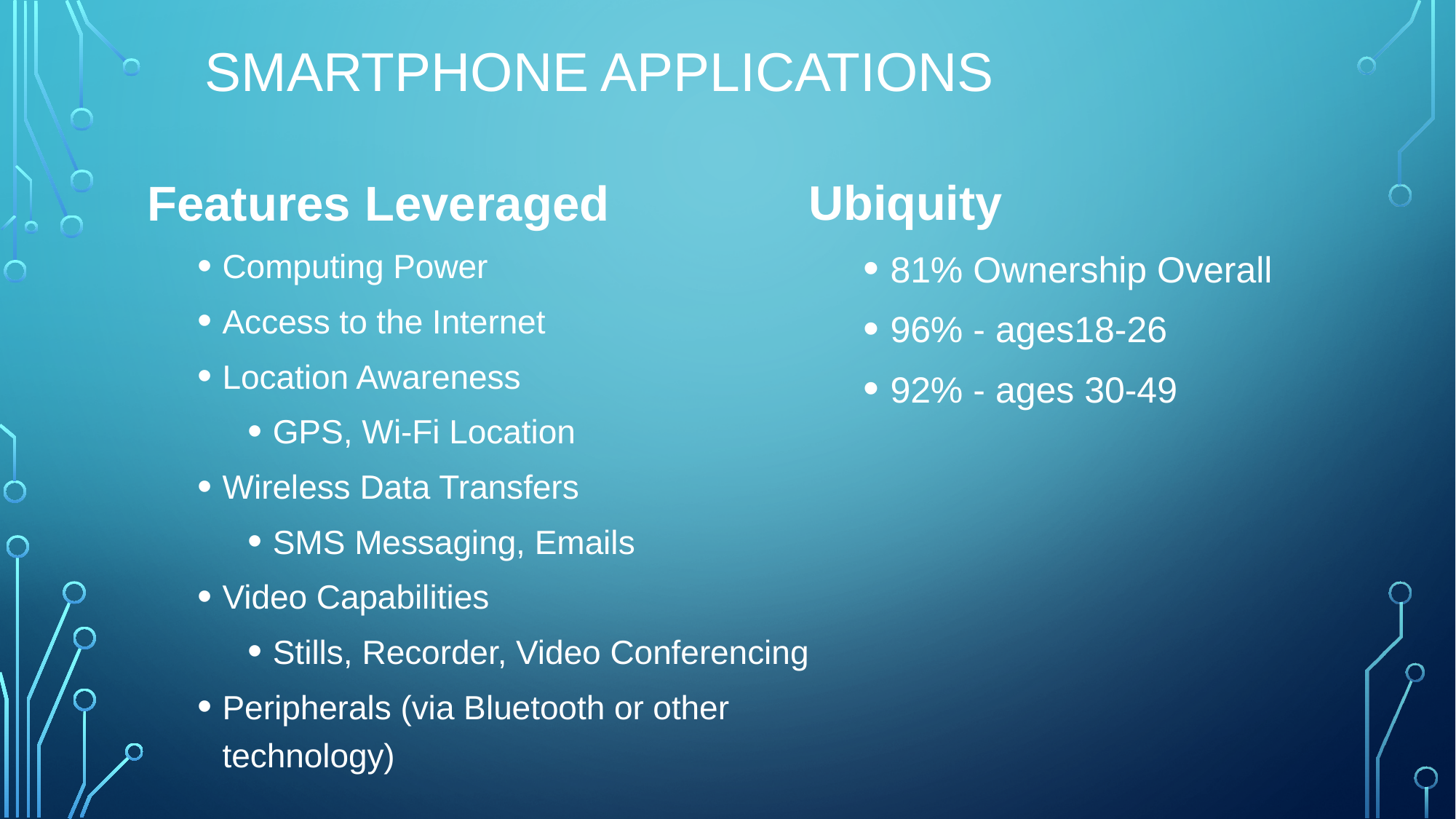

# Smartphone applications
Ubiquity
81% Ownership Overall
96% - ages18-26
92% - ages 30-49

Features Leveraged
Computing Power
Access to the Internet
Location Awareness
GPS, Wi-Fi Location
Wireless Data Transfers
SMS Messaging, Emails
Video Capabilities
Stills, Recorder, Video Conferencing
Peripherals (via Bluetooth or other technology)